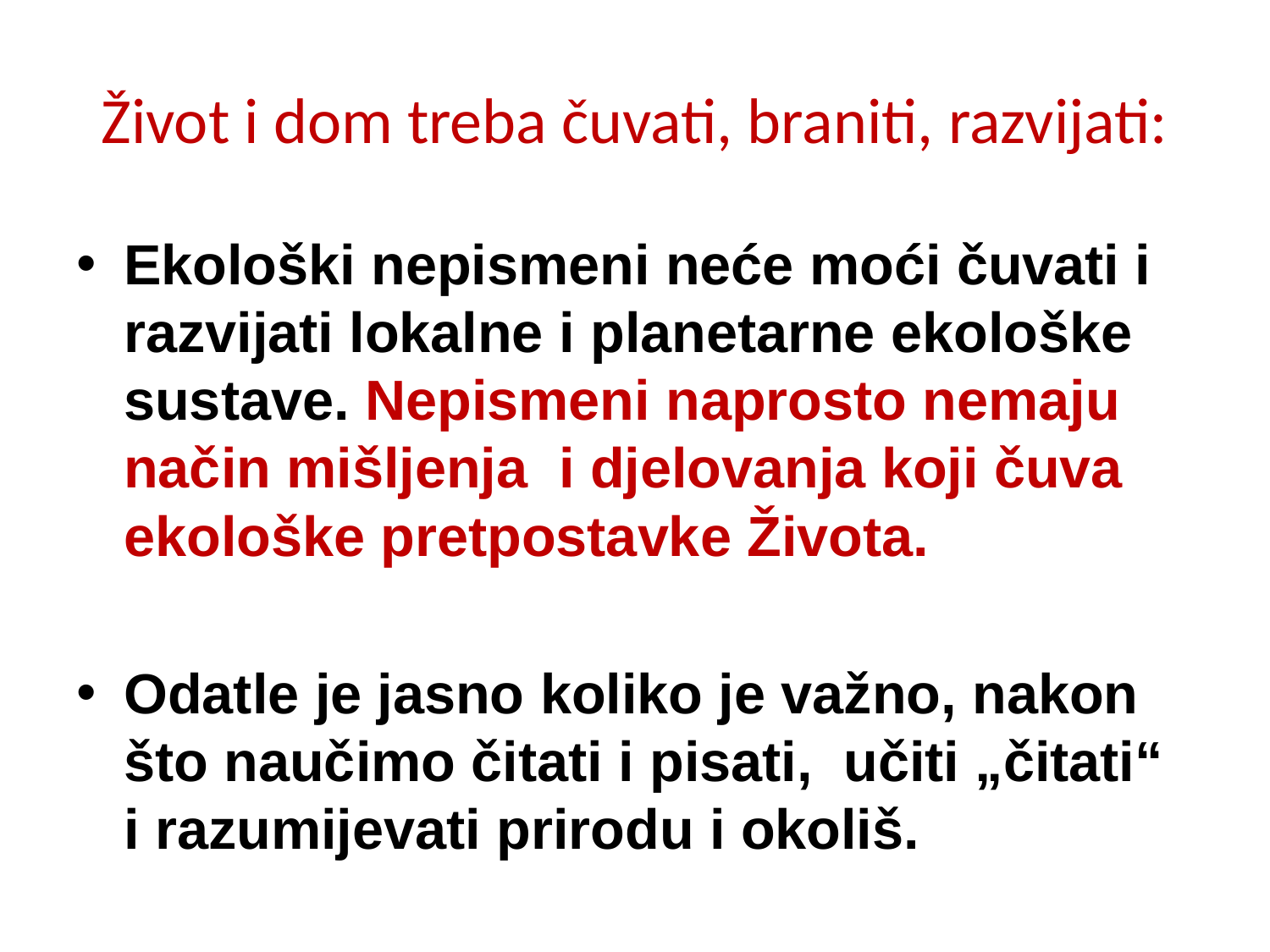

# Život i dom treba čuvati, braniti, razvijati:
Ekološki nepismeni neće moći čuvati i razvijati lokalne i planetarne ekološke sustave. Nepismeni naprosto nemaju način mišljenja  i djelovanja koji čuva ekološke pretpostavke Života.

Odatle je jasno koliko je važno, nakon što naučimo čitati i pisati,  učiti „čitati“ i razumijevati prirodu i okoliš.